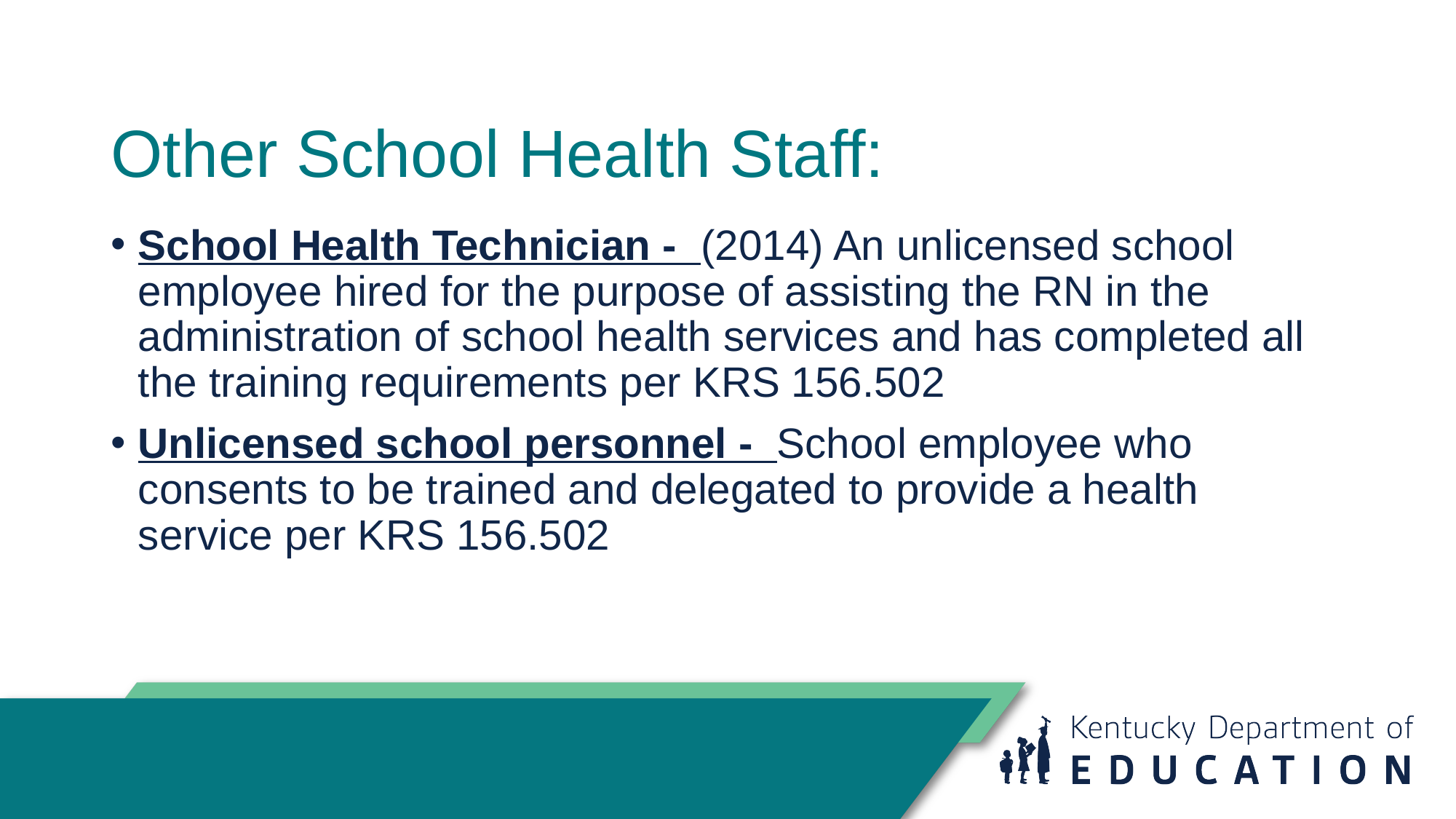

# Other School Health Staff:
School Health Technician -  (2014) An unlicensed school employee hired for the purpose of assisting the RN in the administration of school health services and has completed all the training requirements per KRS 156.502
Unlicensed school personnel -  School employee who consents to be trained and delegated to provide a health service per KRS 156.502